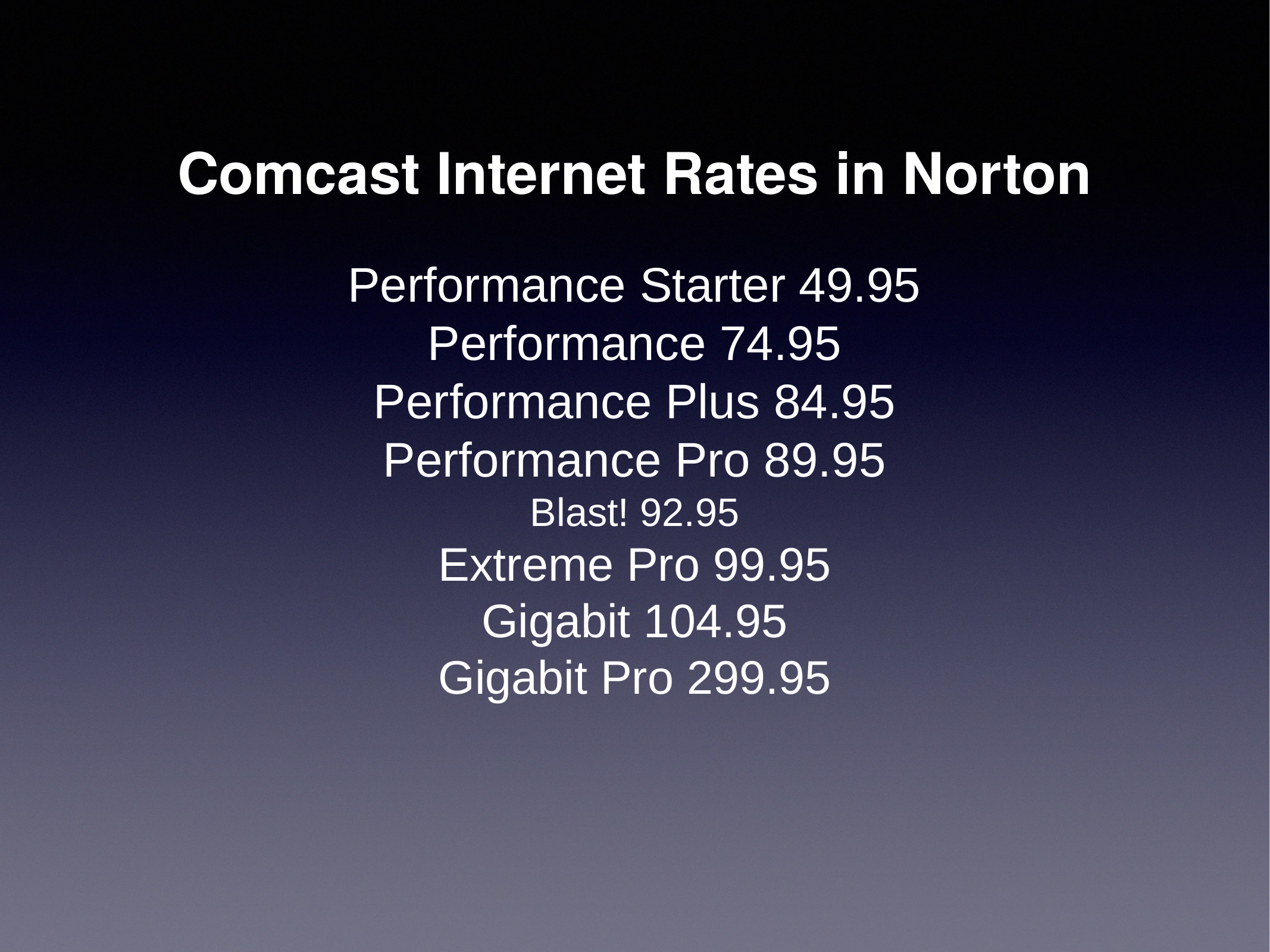

# Comcast Internet Rates in Norton

Performance Starter 49.95
Performance 74.95
Performance Plus 84.95
Performance Pro 89.95
Blast! 92.95

Extreme Pro 99.95
Gigabit 104.95
Gigabit Pro 299.95